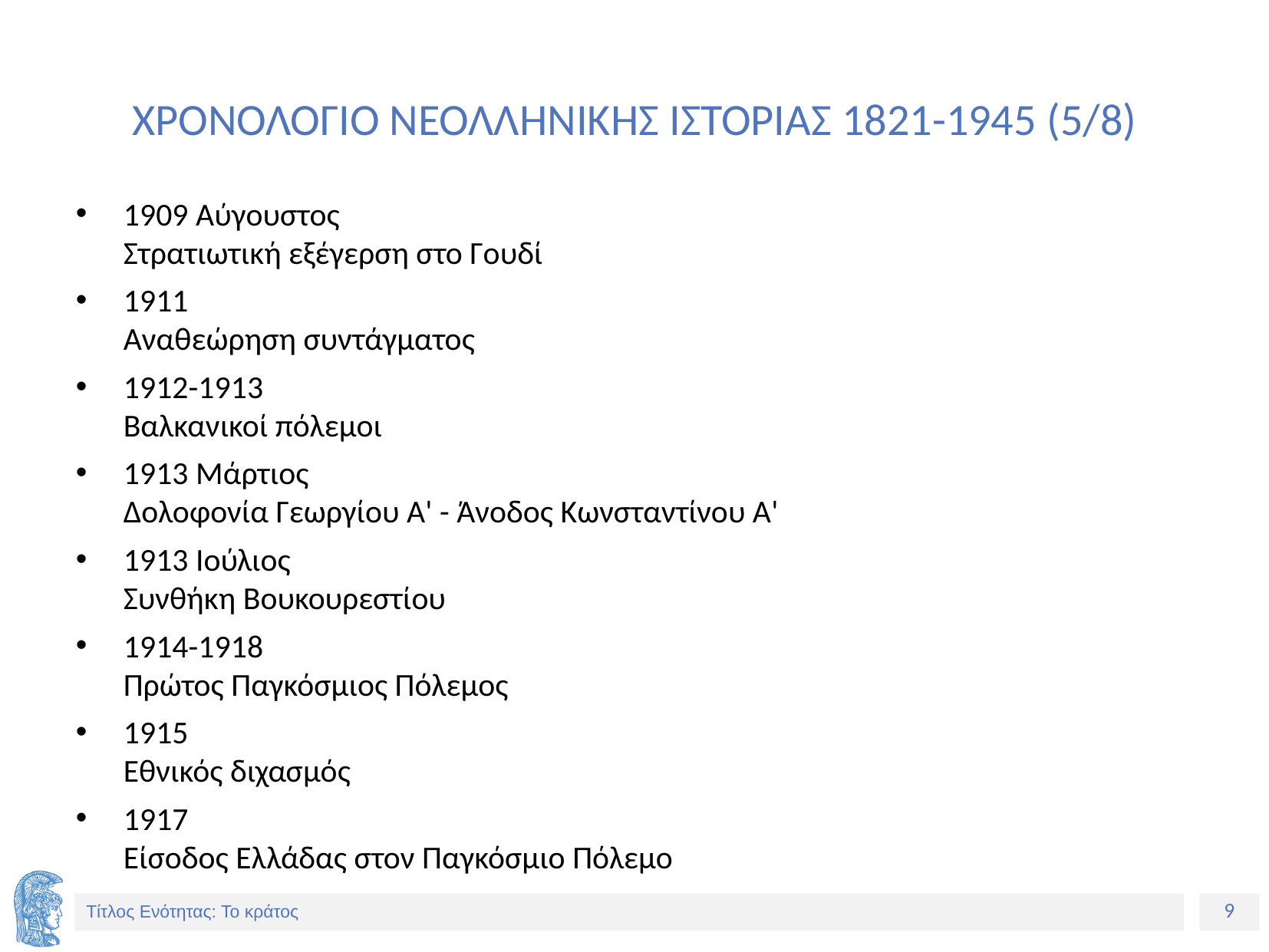

# ΧΡΟΝΟΛΟΓΙΟ ΝΕΟΛΛΗΝΙΚΗΣ ΙΣΤΟΡΙΑΣ 1821-1945 (5/8)
1909 Αύγουστος
Στρατιωτική εξέγερση στο Γουδί
1911
Αναθεώρηση συντάγματος
1912-1913
Βαλκανικοί πόλεμοι
1913 Μάρτιος
Δολοφονία Γεωργίου Α' - Άνοδος Κωνσταντίνου Α'
1913 Ιούλιος
Συνθήκη Βουκουρεστίου
1914-1918
Πρώτος Παγκόσμιος Πόλεμος
1915
Εθνικός διχασμός
1917
Είσοδος Ελλάδας στον Παγκόσμιο Πόλεμο